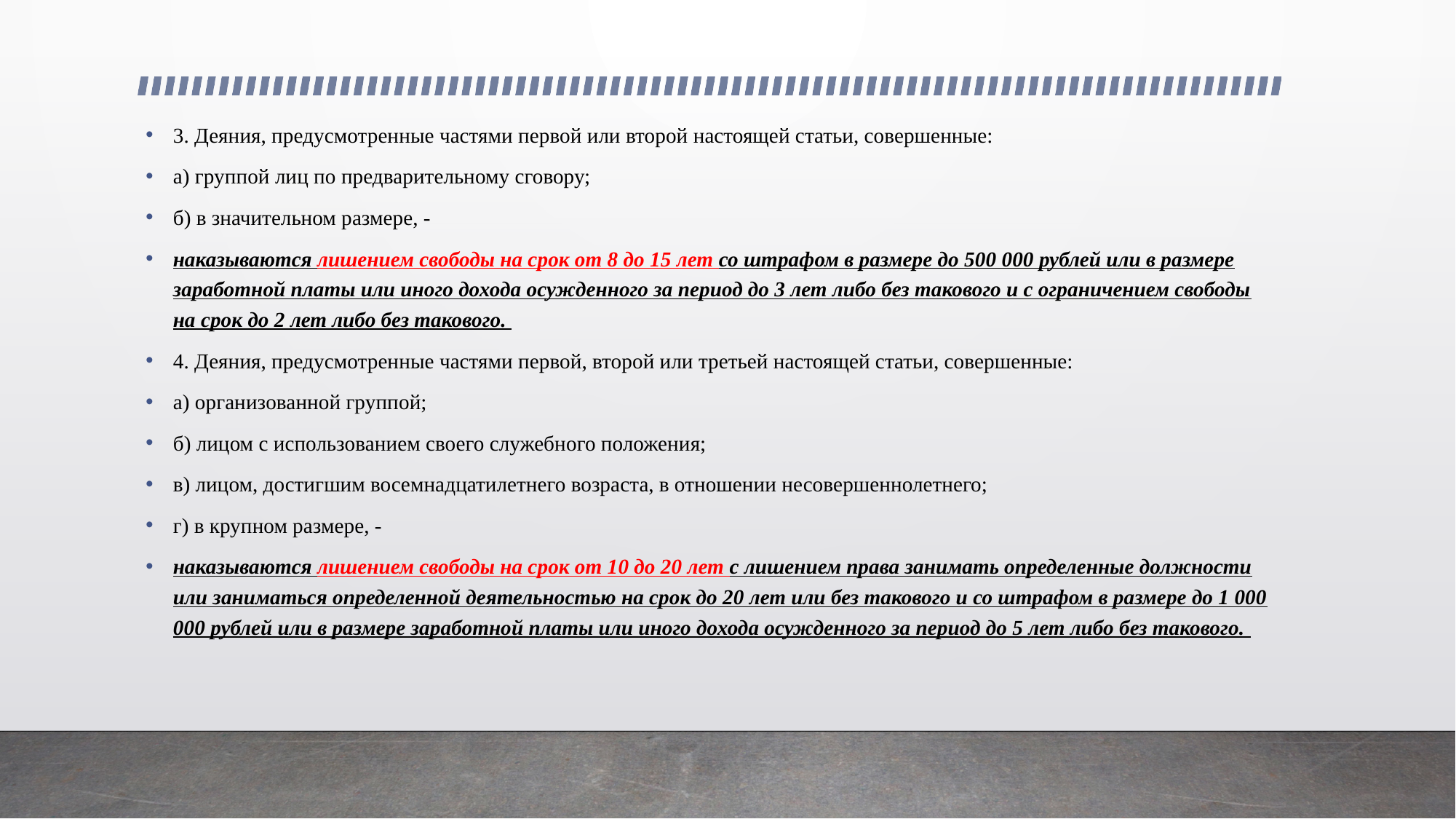

3. Деяния, предусмотренные частями первой или второй настоящей статьи, совершенные:
а) группой лиц по предварительному сговору;
б) в значительном размере, -
наказываются лишением свободы на срок от 8 до 15 лет со штрафом в размере до 500 000 рублей или в размере заработной платы или иного дохода осужденного за период до 3 лет либо без такового и с ограничением свободы на срок до 2 лет либо без такового.
4. Деяния, предусмотренные частями первой, второй или третьей настоящей статьи, совершенные:
а) организованной группой;
б) лицом с использованием своего служебного положения;
в) лицом, достигшим восемнадцатилетнего возраста, в отношении несовершеннолетнего;
г) в крупном размере, -
наказываются лишением свободы на срок от 10 до 20 лет с лишением права занимать определенные должности или заниматься определенной деятельностью на срок до 20 лет или без такового и со штрафом в размере до 1 000 000 рублей или в размере заработной платы или иного дохода осужденного за период до 5 лет либо без такового.